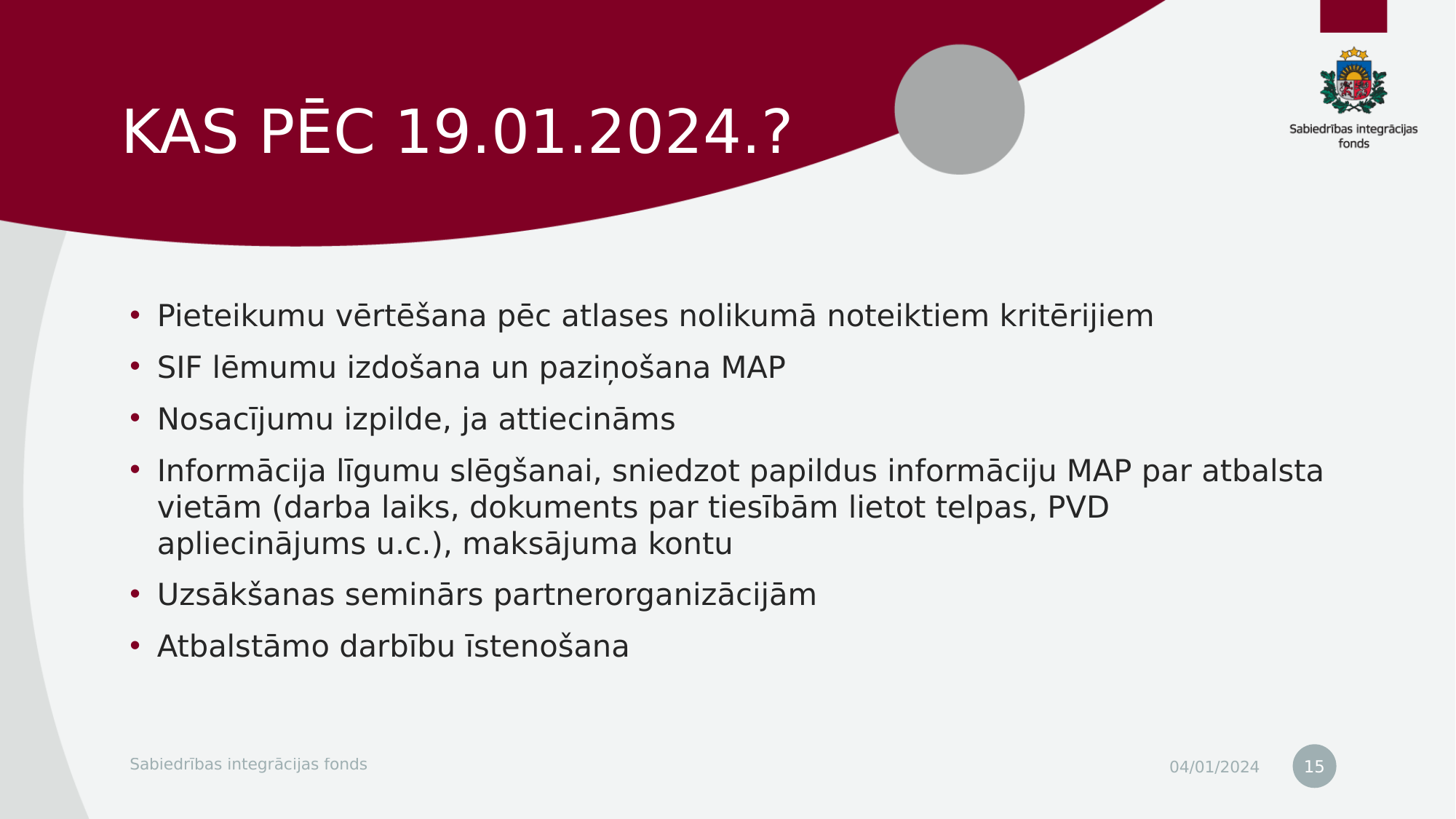

# KAS PĒC 19.01.2024.?
Pieteikumu vērtēšana pēc atlases nolikumā noteiktiem kritērijiem
SIF lēmumu izdošana un paziņošana MAP
Nosacījumu izpilde, ja attiecināms
Informācija līgumu slēgšanai, sniedzot papildus informāciju MAP par atbalsta vietām (darba laiks, dokuments par tiesībām lietot telpas, PVD apliecinājums u.c.), maksājuma kontu
Uzsākšanas seminārs partnerorganizācijām
Atbalstāmo darbību īstenošana
15
Sabiedrības integrācijas fonds
04/01/2024